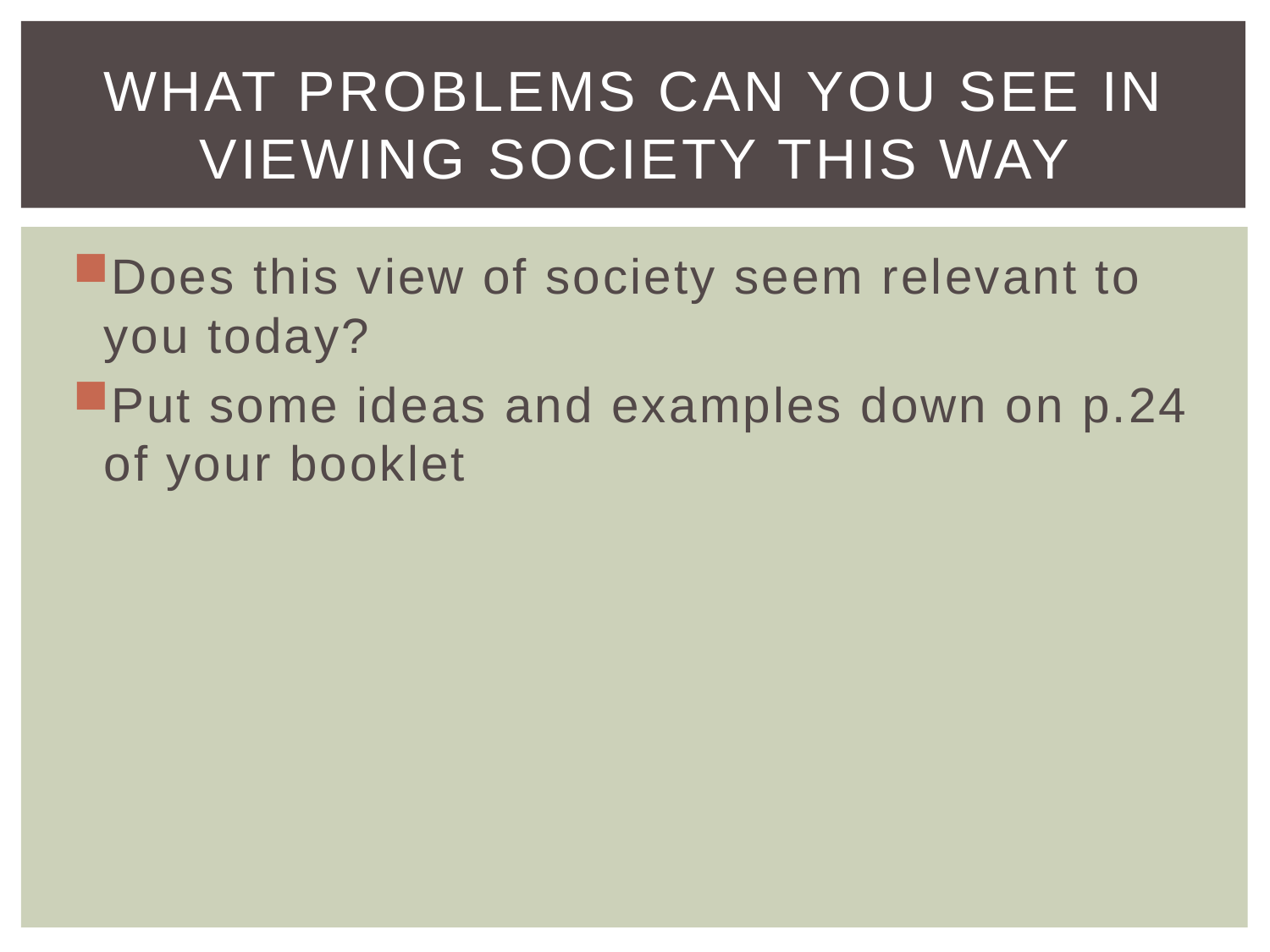

# What problems can you see in viewing society this way
Does this view of society seem relevant to you today?
Put some ideas and examples down on p.24 of your booklet